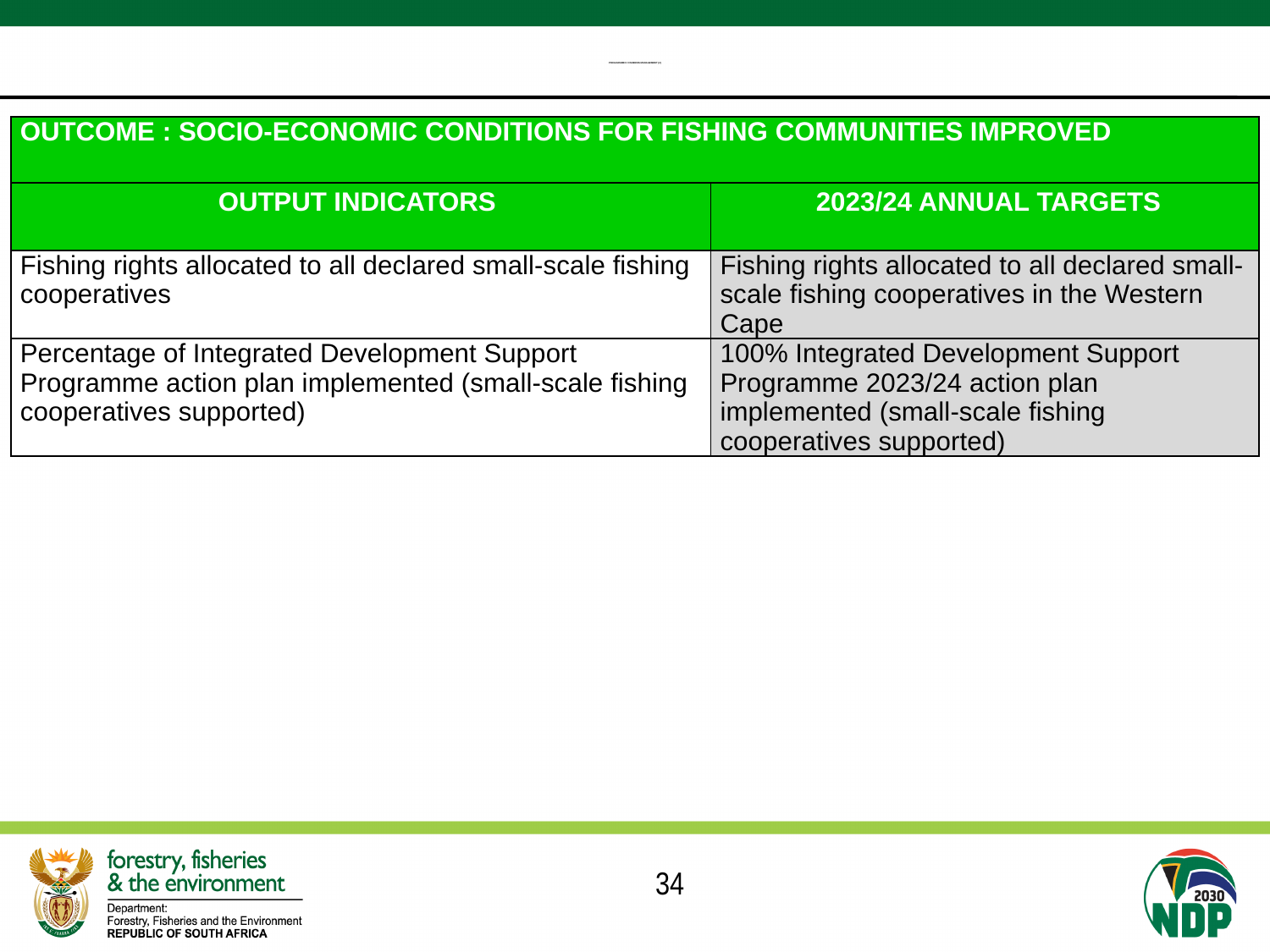

# PROGRAMME 9: FISHERIES MANAGEMENT (2)

| OUTCOME : SOCIO-ECONOMIC CONDITIONS FOR FISHING COMMUNITIES IMPROVED |  |
| --- | --- |
| OUTPUT INDICATORS | 2023/24 ANNUAL TARGETS |
| Fishing rights allocated to all declared small-scale fishing cooperatives | Fishing rights allocated to all declared small-scale fishing cooperatives in the Western Cape |
| Percentage of Integrated Development Support Programme action plan implemented (small-scale fishing cooperatives supported) | 100% Integrated Development Support Programme 2023/24 action plan implemented (small-scale fishing cooperatives supported) |
34